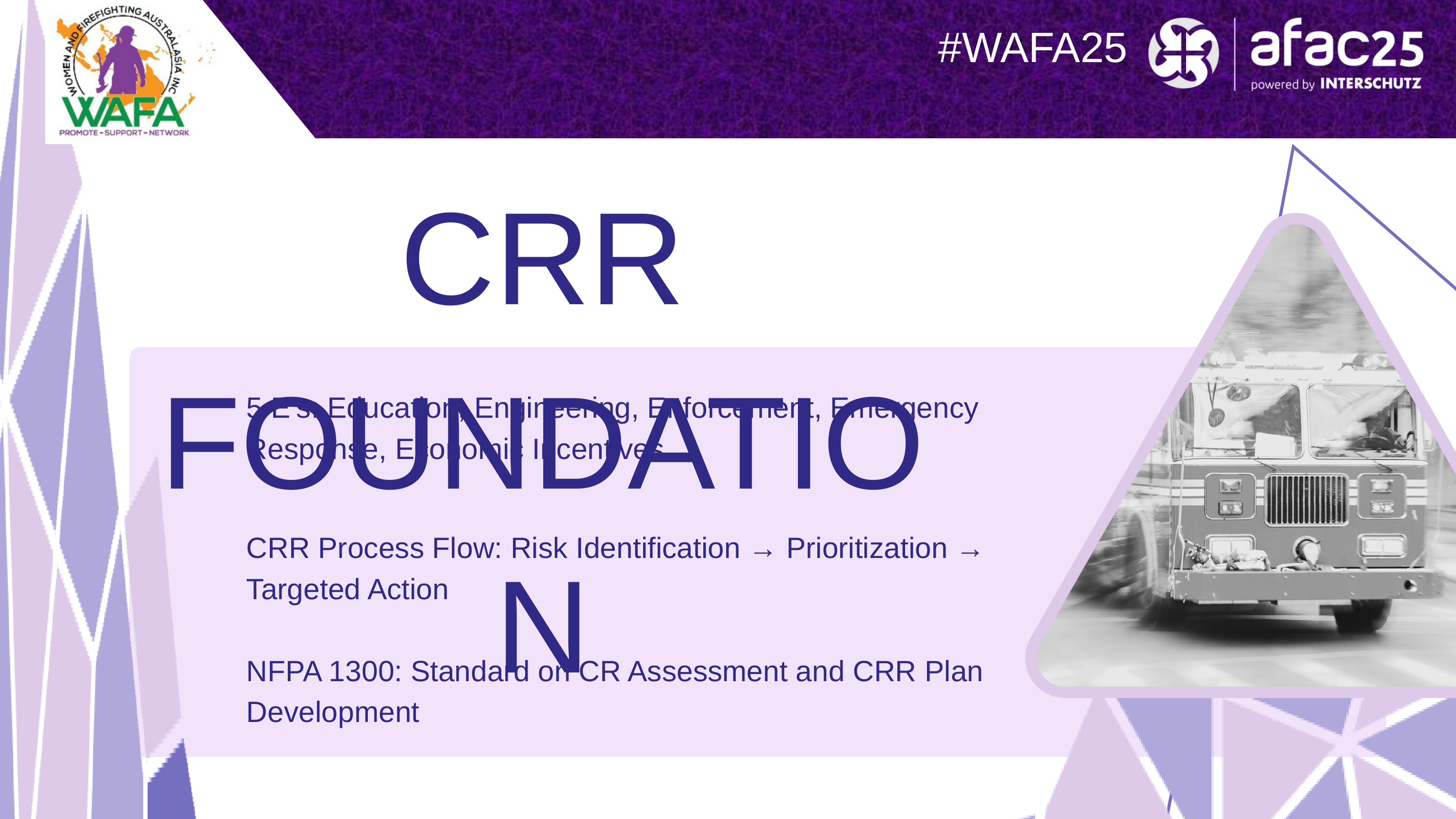

#WAFA25

CRR FOUNDATION

5 E’s: Education, Engineering, Enforcement, Emergency Response, Economic Incentives

CRR Process Flow: Risk Identification → Prioritization → Targeted Action

NFPA 1300: Standard on CR Assessment and CRR Plan Development